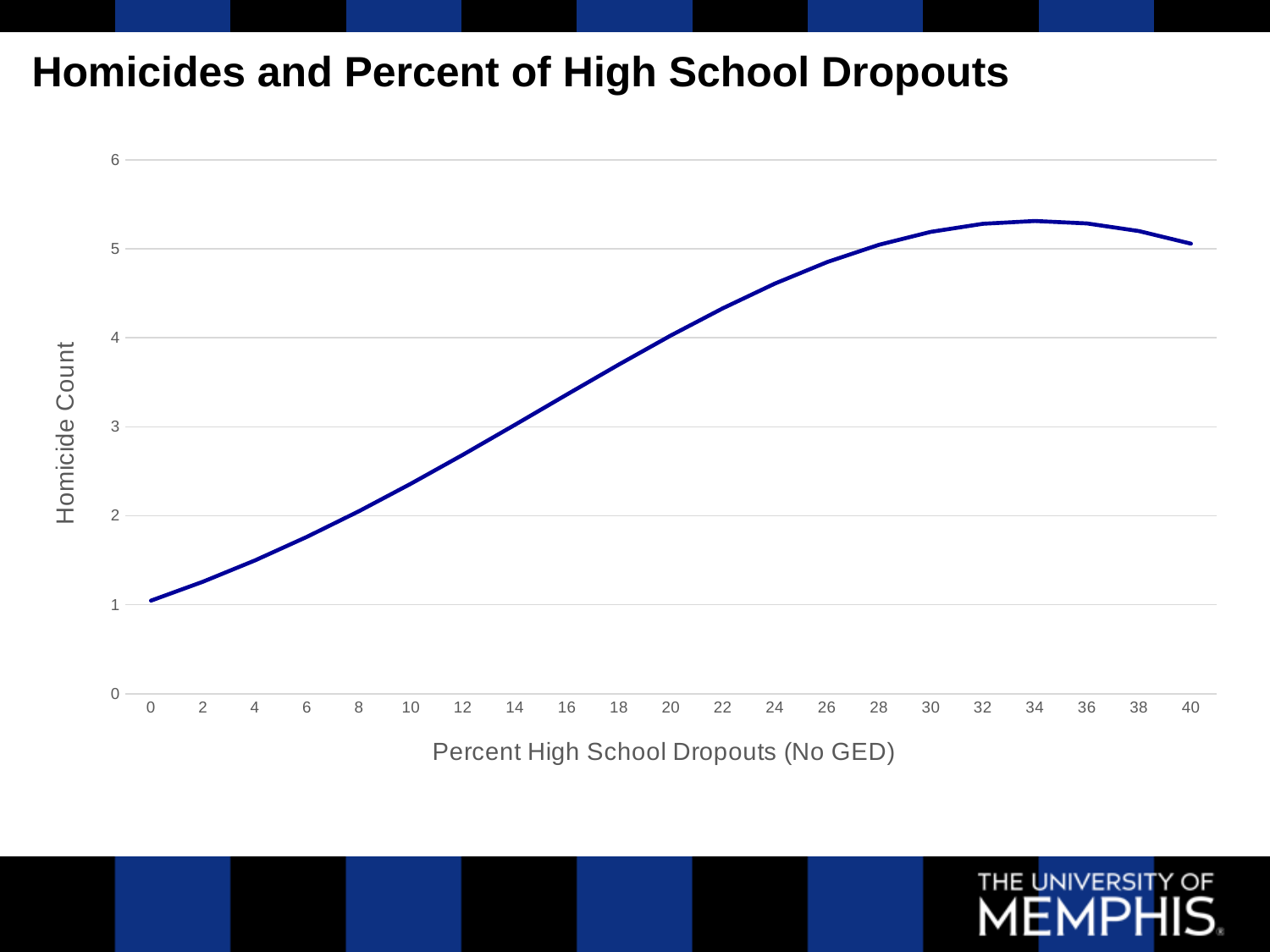

# Homicides and Percent of High School Dropouts

### Chart

| Category | High School Dropout  |
|---|---|
| 0 | 1.0459807269552623 |
| 2 | 1.258795032523026 |
| 4 | 1.4980360346810517 |
| 6 | 1.76289076188248 |
| 8 | 2.0514665753877286 |
| 10 | 2.360692339005262 |
| 12 | 2.6862735612703537 |
| 14 | 3.022713506341244 |
| 16 | 3.3634086536810863 |
| 18 | 3.700821936575378 |
| 20 | 4.026731239461148 |
| 22 | 4.332544180427728 |
| 24 | 4.609663864845683 |
| 26 | 4.84988474136501 |
| 28 | 5.04579357125815 |
| 30 | 5.191148377277659 |
| 32 | 5.281208425512214 |
| 34 | 5.312990928225973 |
| 36 | 5.285435082690071 |
| 38 | 5.199460862896471 |
| 40 | 5.057918019347139 |